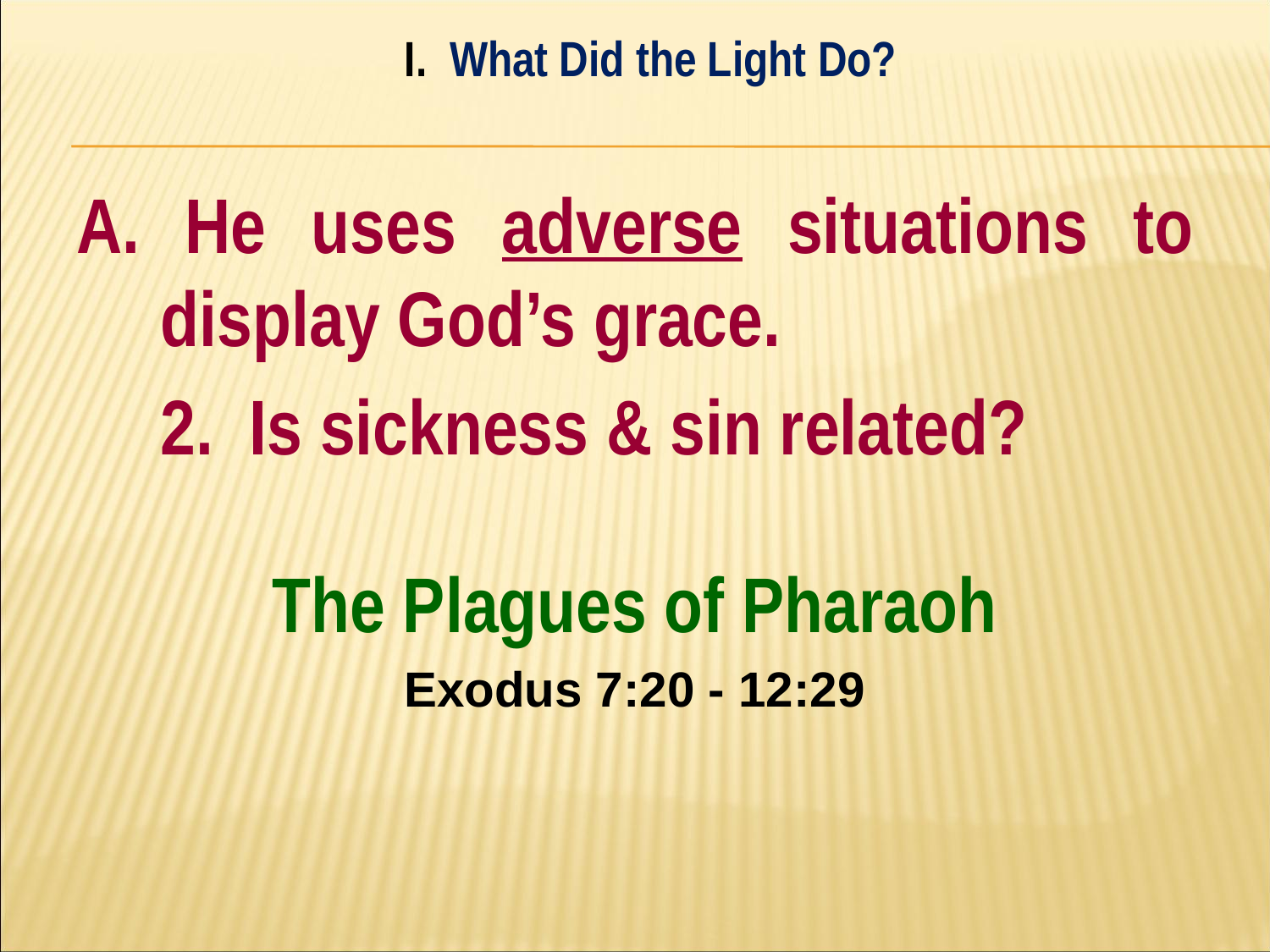

I.  What Did the Light Do?
#
A. He uses adverse situations to display God’s grace.
	2.  Is sickness & sin related?

The Plagues of Pharaoh
Exodus 7:20 - 12:29